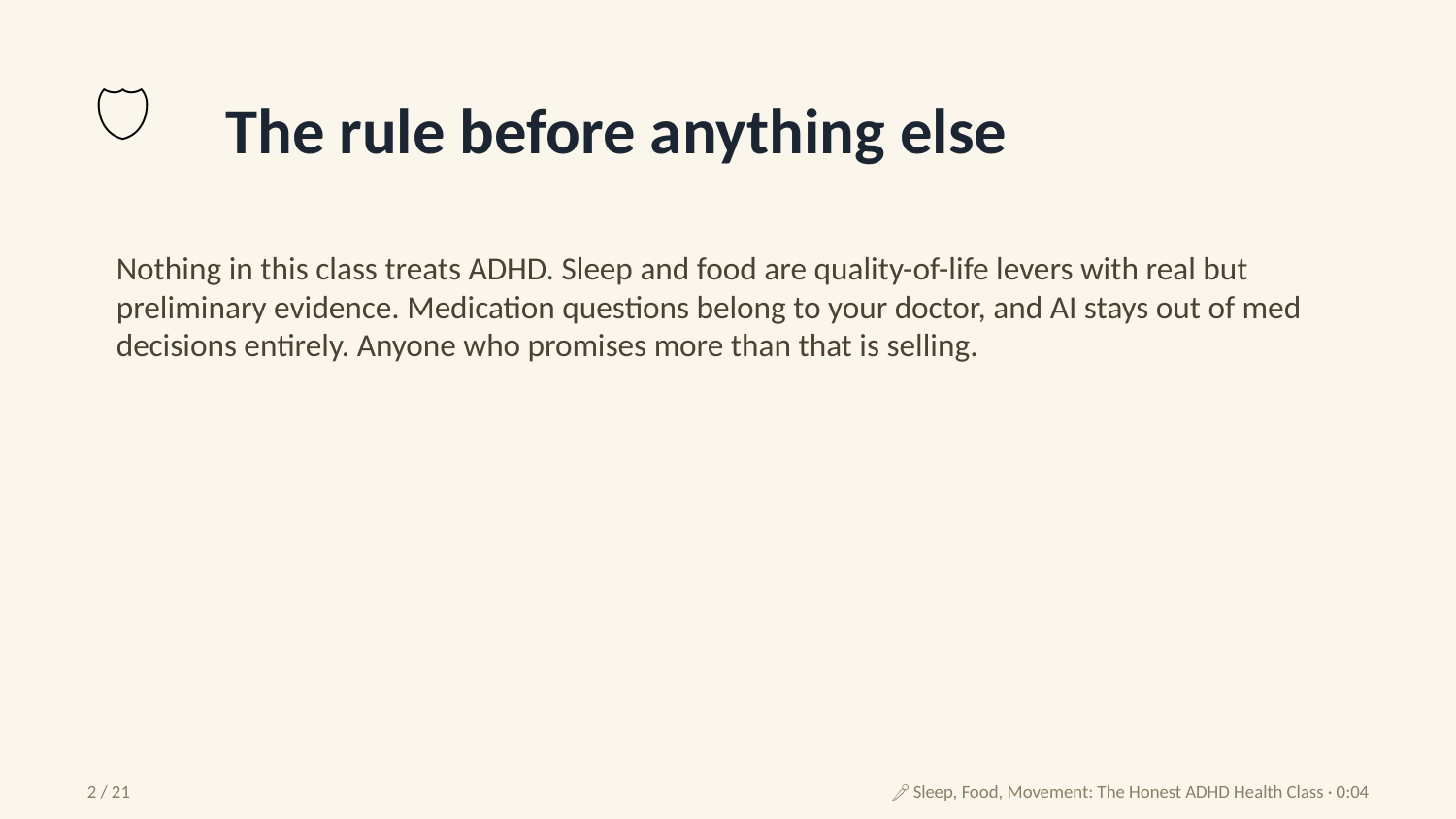

🛡️
The rule before anything else
Nothing in this class treats ADHD. Sleep and food are quality-of-life levers with real but preliminary evidence. Medication questions belong to your doctor, and AI stays out of med decisions entirely. Anyone who promises more than that is selling.
2 / 21
🥕 Sleep, Food, Movement: The Honest ADHD Health Class · 0:04